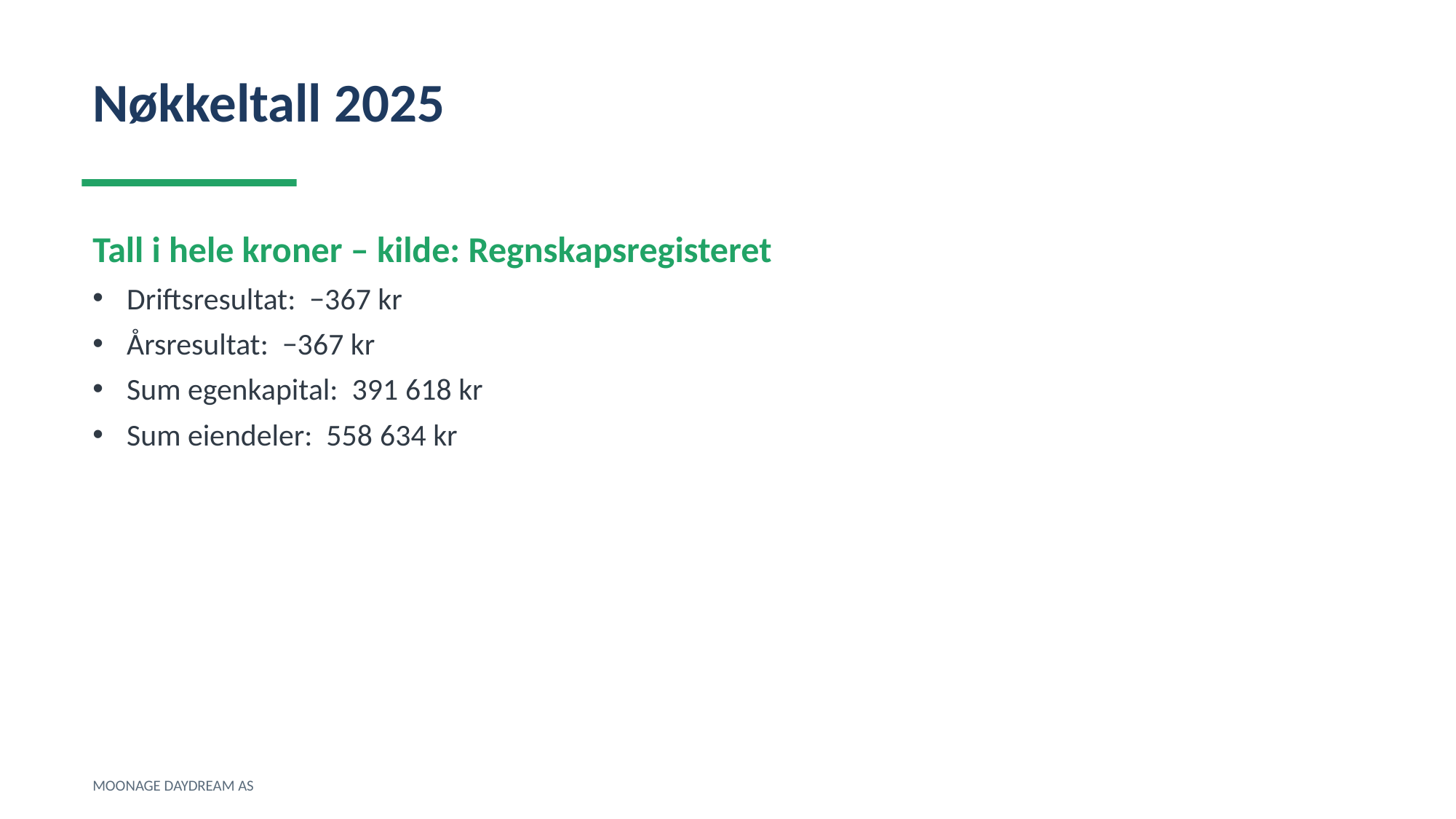

Nøkkeltall 2025

Tall i hele kroner – kilde: Regnskapsregisteret
Driftsresultat:  −367 kr
Årsresultat:  −367 kr
Sum egenkapital:  391 618 kr
Sum eiendeler:  558 634 kr
MOONAGE DAYDREAM AS